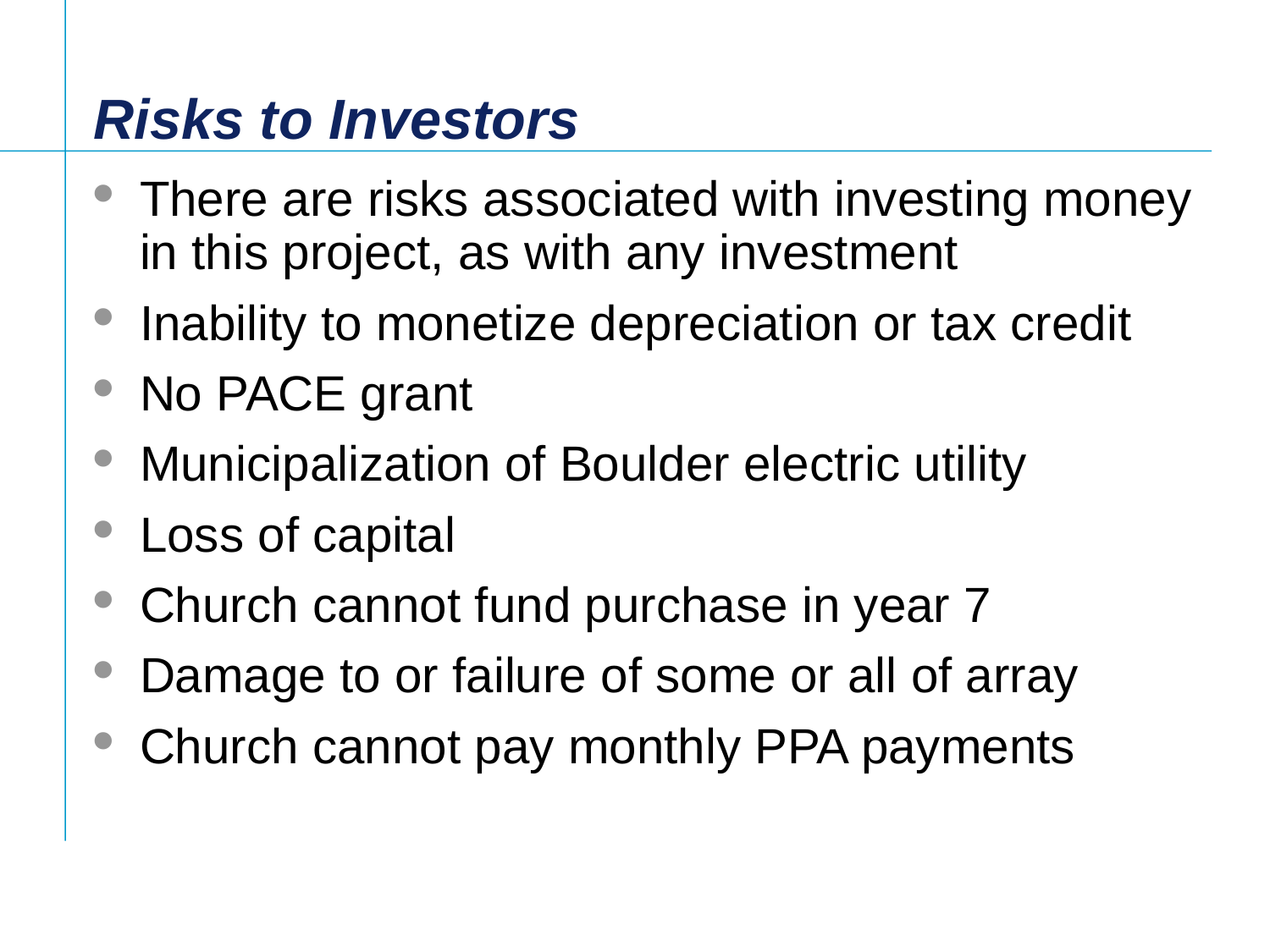

# Risks to Investors
There are risks associated with investing money in this project, as with any investment
Inability to monetize depreciation or tax credit
No PACE grant
Municipalization of Boulder electric utility
Loss of capital
Church cannot fund purchase in year 7
Damage to or failure of some or all of array
Church cannot pay monthly PPA payments